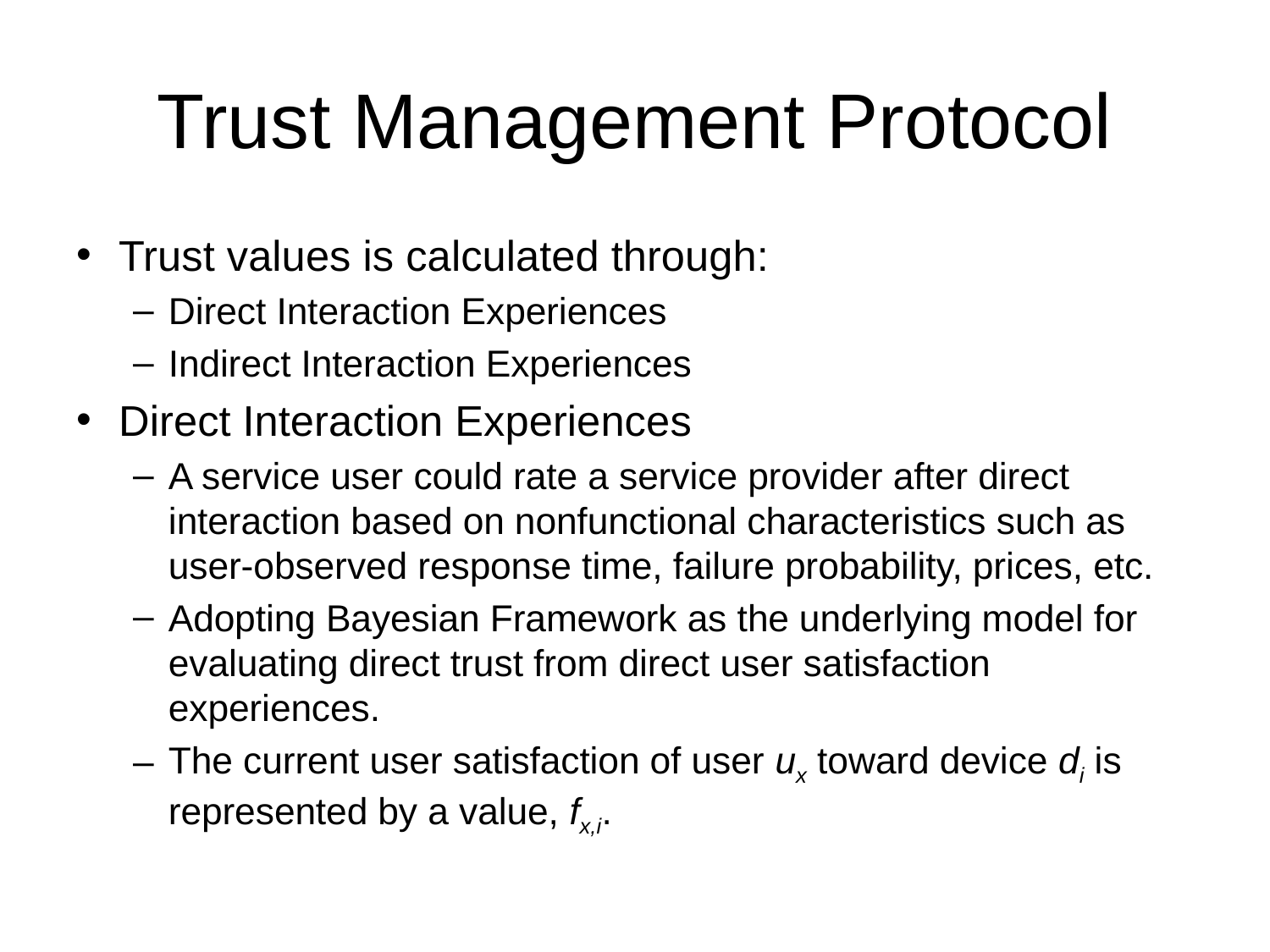

# Trust Management Protocol
Trust values is calculated through:
Direct Interaction Experiences
Indirect Interaction Experiences
Direct Interaction Experiences
A service user could rate a service provider after direct interaction based on nonfunctional characteristics such as user-observed response time, failure probability, prices, etc.
Adopting Bayesian Framework as the underlying model for evaluating direct trust from direct user satisfaction experiences.
The current user satisfaction of user ux toward device di is represented by a value, fx,i.